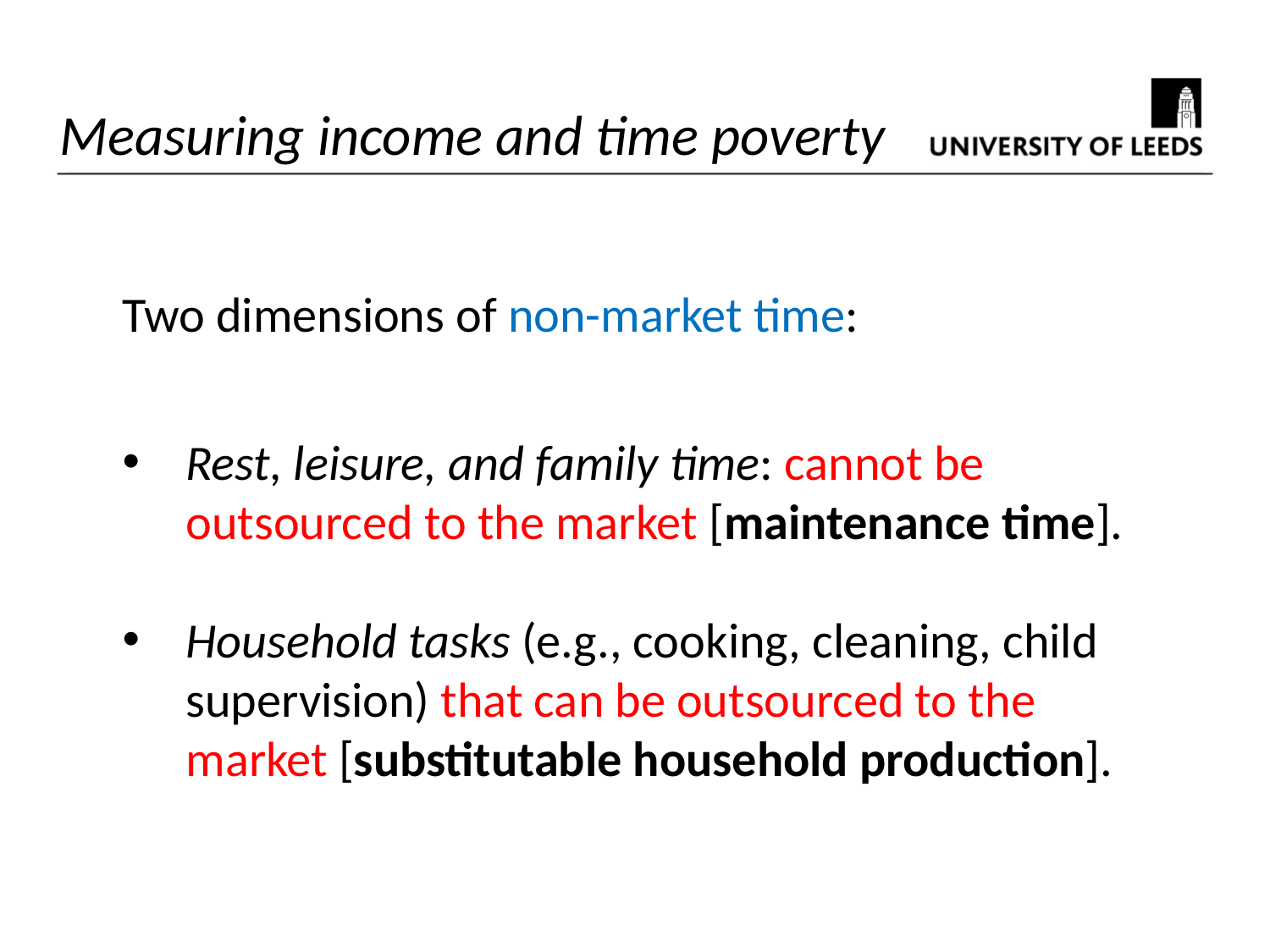

Measuring income and time poverty
Two dimensions of non-market time:

Rest, leisure, and family time: cannot be outsourced to the market [maintenance time].

Household tasks (e.g., cooking, cleaning, child supervision) that can be outsourced to the market [substitutable household production].